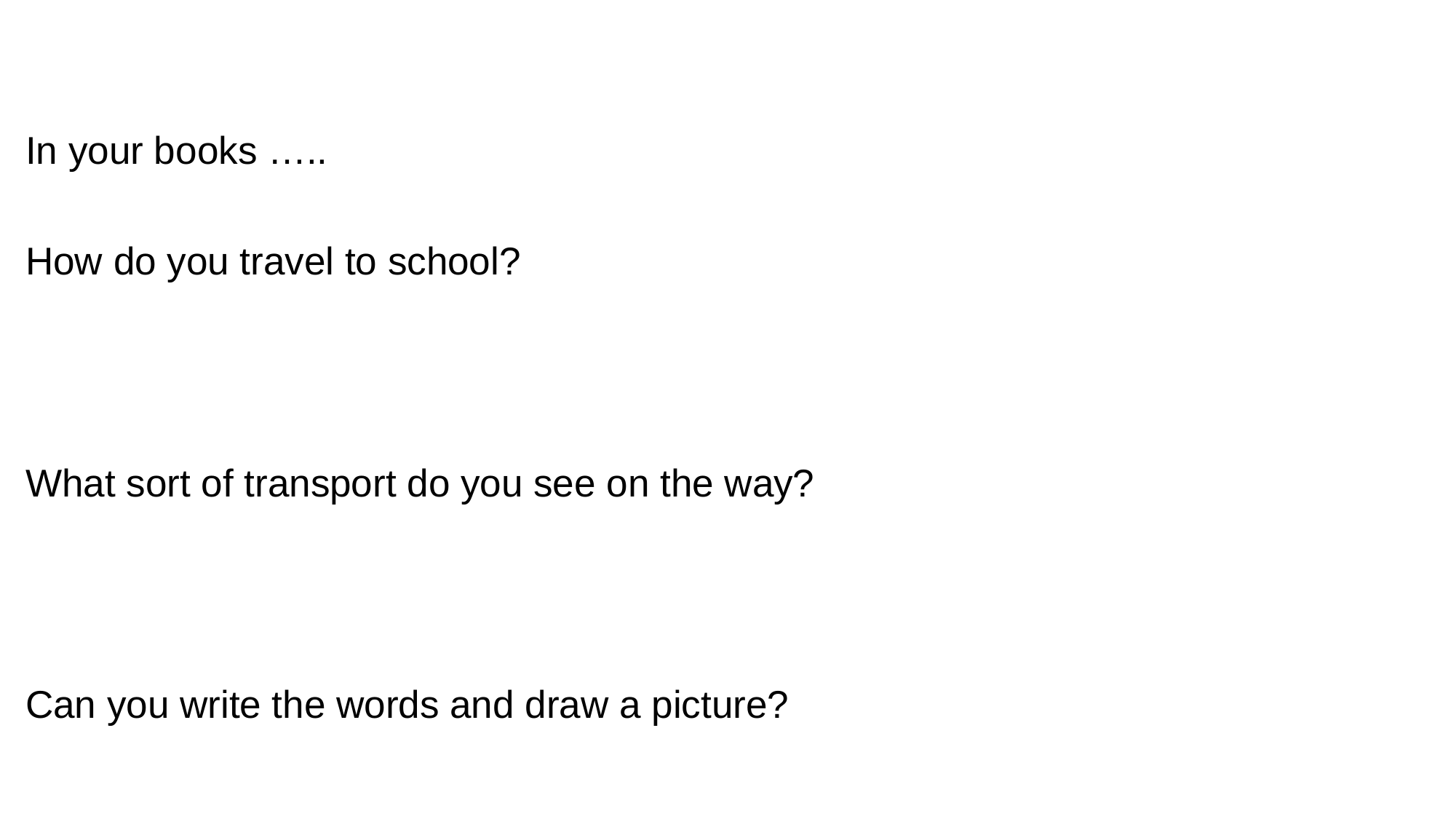

In your books …..

How do you travel to school?

What sort of transport do you see on the way?

Can you write the words and draw a picture?